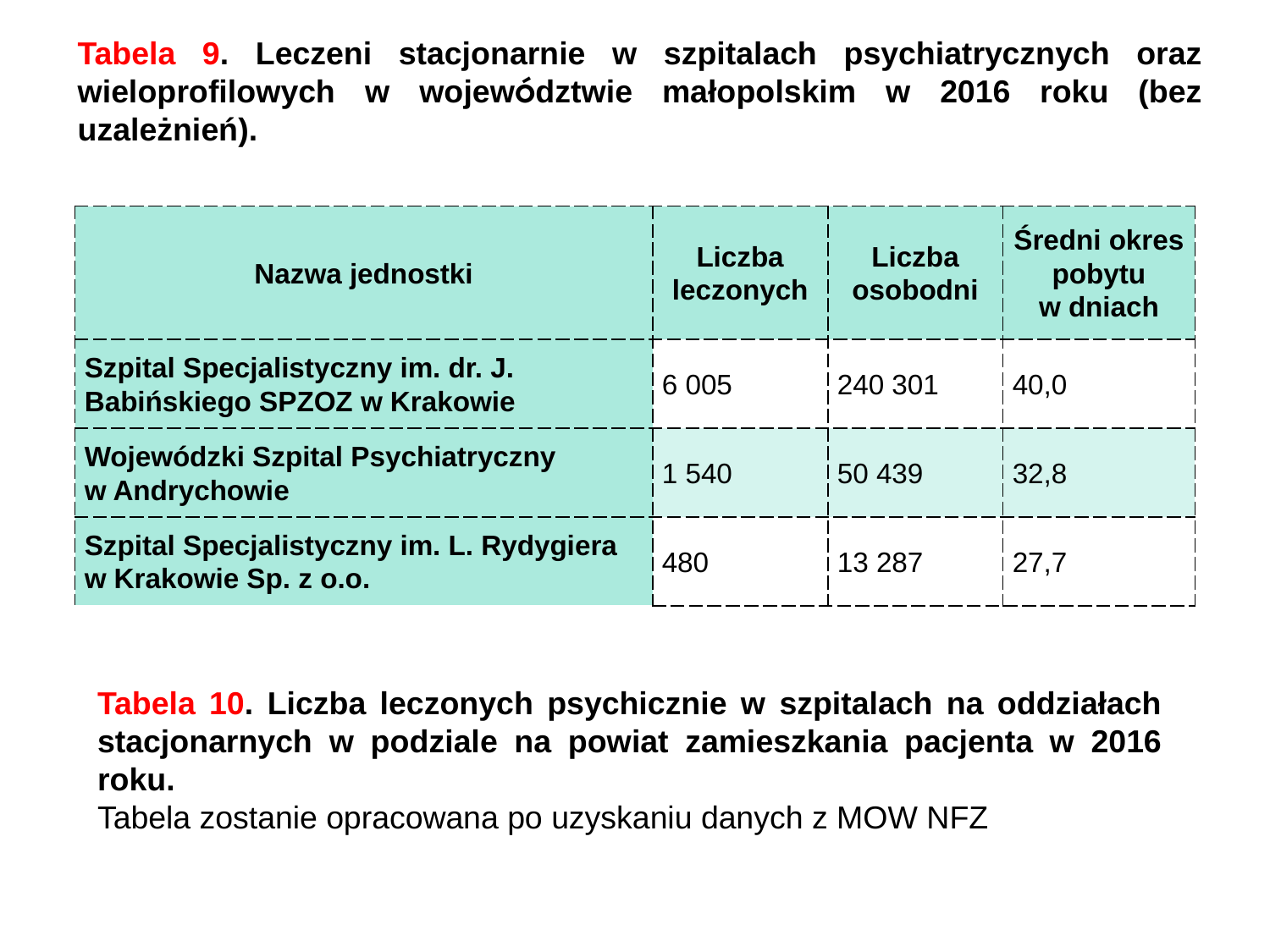

Tabela 9. Leczeni stacjonarnie w szpitalach psychiatrycznych oraz wieloprofilowych w województwie małopolskim w 2016 roku (bez uzależnień).
| Nazwa jednostki | Liczba leczonych | Liczba osobodni | Średni okres pobytu w dniach |
| --- | --- | --- | --- |
| Szpital Specjalistyczny im. dr. J. Babińskiego SPZOZ w Krakowie | 6 005 | 240 301 | 40,0 |
| Wojewódzki Szpital Psychiatryczny w Andrychowie | 1 540 | 50 439 | 32,8 |
| Szpital Specjalistyczny im. L. Rydygiera w Krakowie Sp. z o.o. | 480 | 13 287 | 27,7 |
Tabela 10. Liczba leczonych psychicznie w szpitalach na oddziałach stacjonarnych w podziale na powiat zamieszkania pacjenta w 2016 roku.
Tabela zostanie opracowana po uzyskaniu danych z MOW NFZ